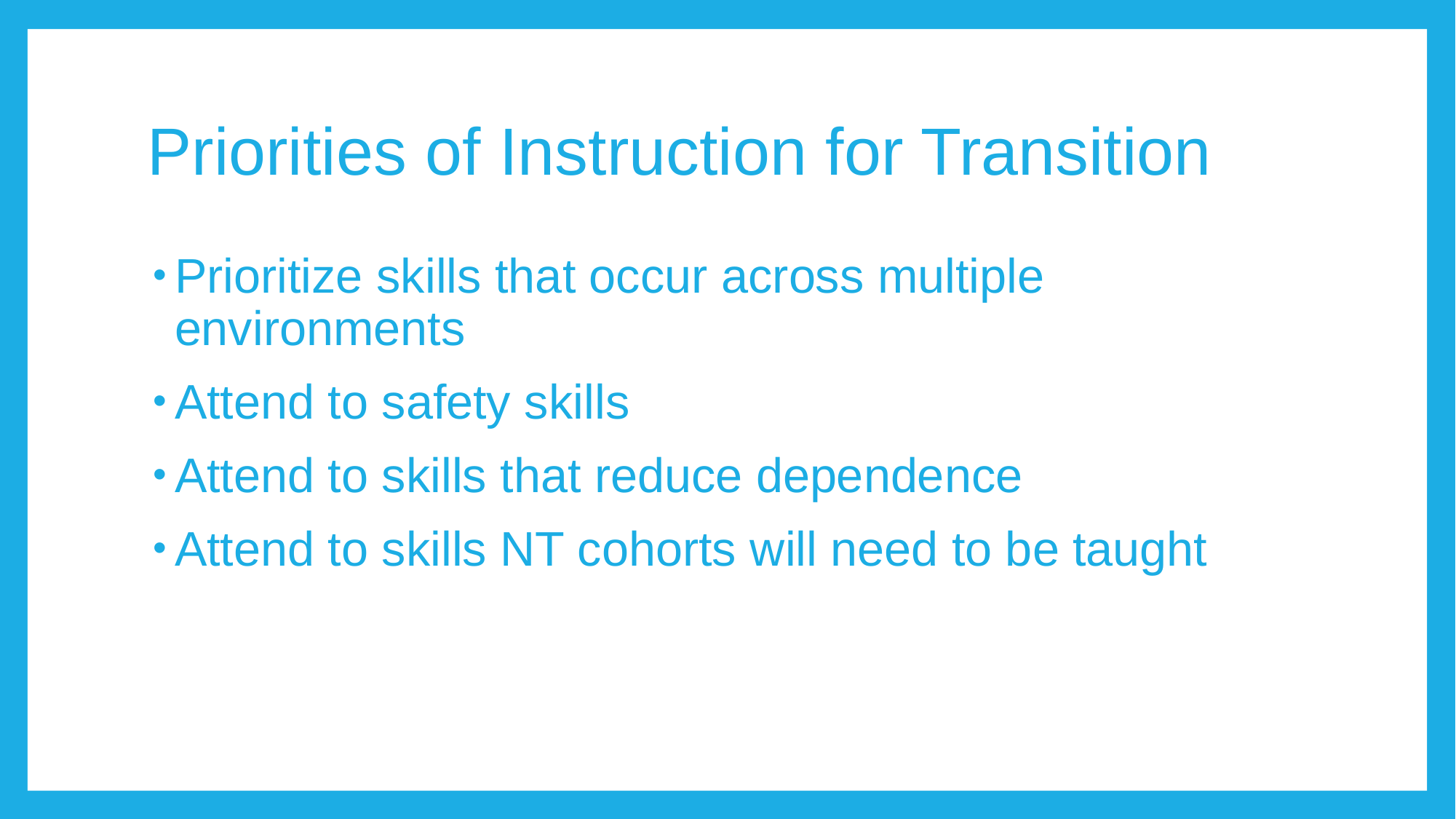

# Priorities of Instruction for Transition
Prioritize skills that occur across multiple environments
Attend to safety skills
Attend to skills that reduce dependence
Attend to skills NT cohorts will need to be taught